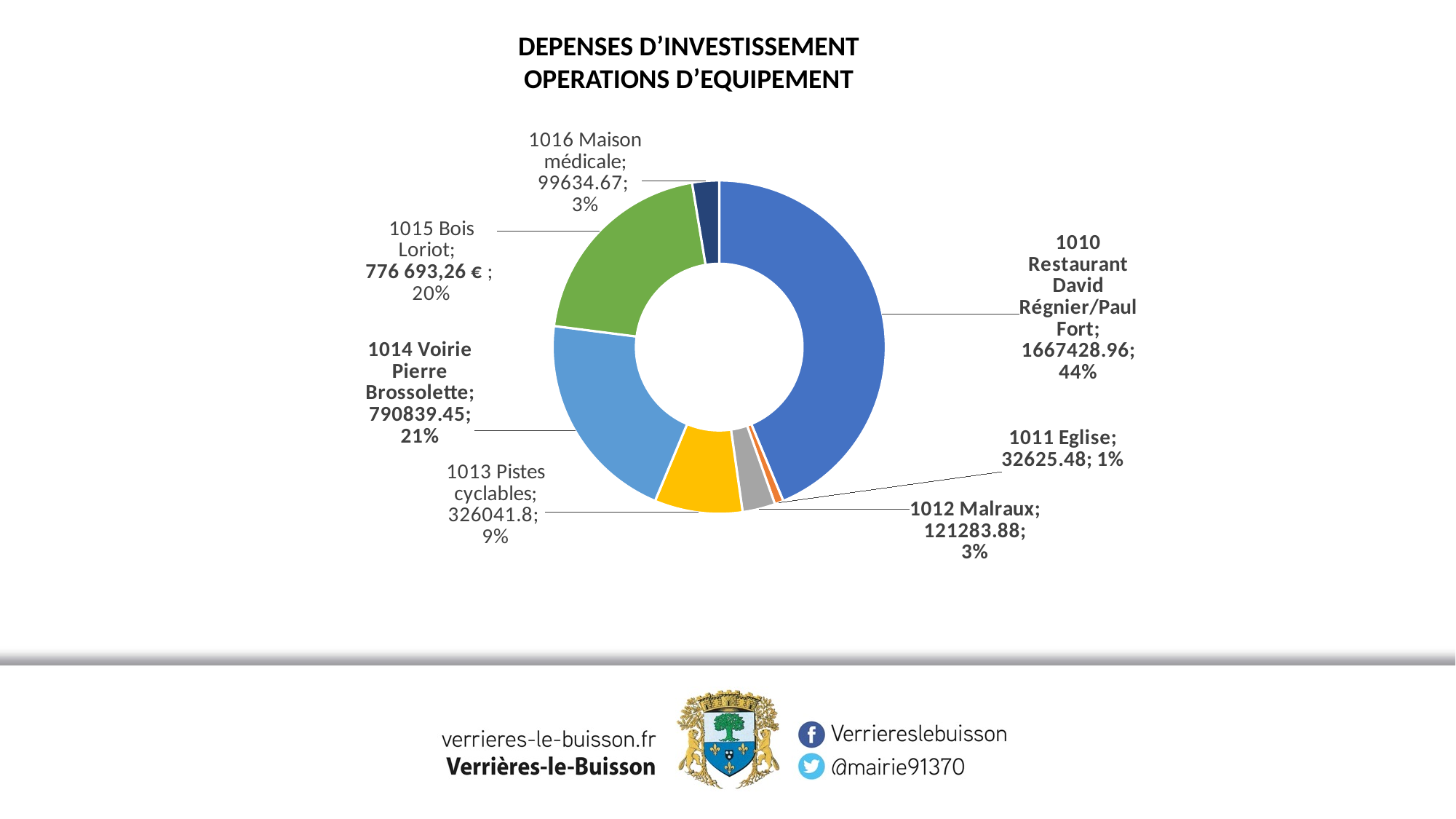

DEPENSES D’INVESTISSEMENT
OPERATIONS D’EQUIPEMENT

### Chart

| Category | Réalisé |
|---|---|
| 1010 Restaurant David Régnier/Paul Fort | 1667428.96 |
| 1011 Eglise | 32625.48 |
| 1012 Malraux | 121283.88 |
| 1013 Pistes cyclables | 326041.8 |
| 1014 Voirie Pierre Brossolette | 790839.45 |
| 1015 Bois Loriot | 776693.26 |
| 1016 Maison médicale | 99634.67 |